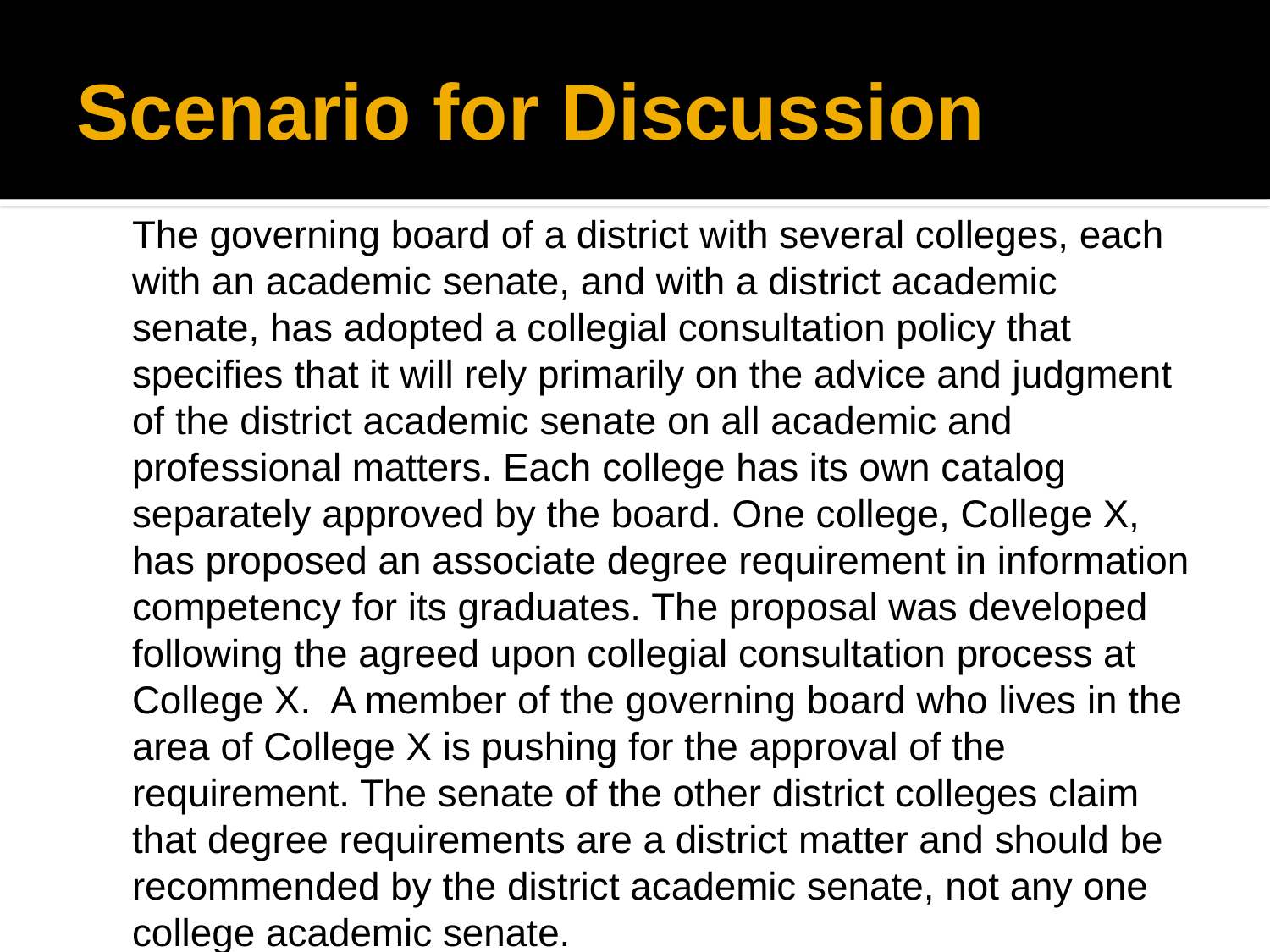

# Scenario for Discussion
	The governing board of a district with several colleges, each with an academic senate, and with a district academic senate, has adopted a collegial consultation policy that specifies that it will rely primarily on the advice and judgment of the district academic senate on all academic and professional matters. Each college has its own catalog separately approved by the board. One college, College X, has proposed an associate degree requirement in information competency for its graduates. The proposal was developed following the agreed upon collegial consultation process at College X.  A member of the governing board who lives in the area of College X is pushing for the approval of the requirement. The senate of the other district colleges claim that degree requirements are a district matter and should be recommended by the district academic senate, not any one college academic senate.